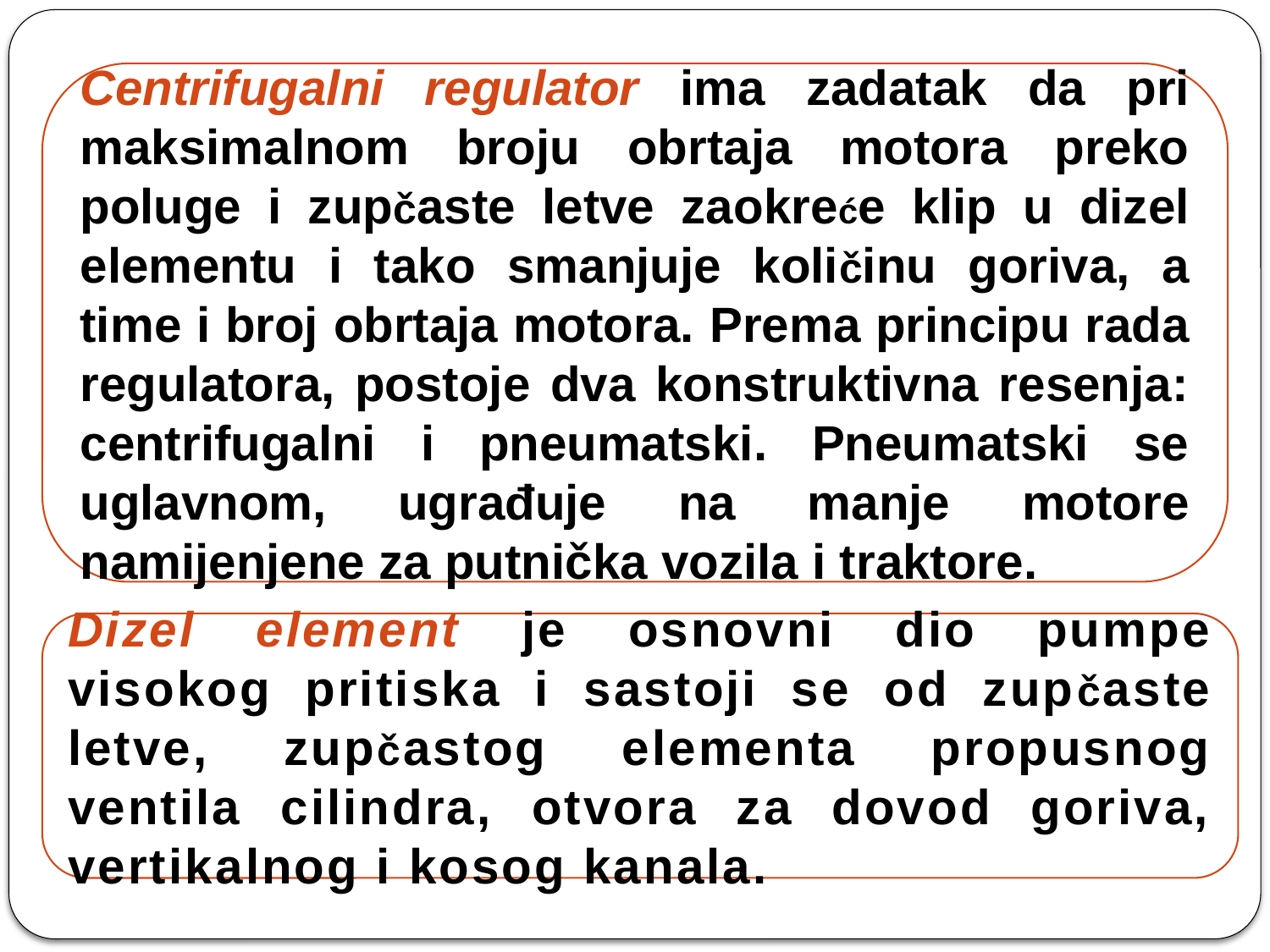

Centrifugalni regulator ima zadatak da pri maksimalnom broju obrtaja motora preko poluge i zupčaste letve zaokreće klip u dizel elementu i tako smanjuje količinu goriva, a time i broj obrtaja motora. Prema principu rada regulatora, postoje dva konstruktivna resenja: centrifugalni i pneumatski. Pneumatski se uglavnom, ugrađuje na manje motore namijenjene za putnička vozila i traktore.

Dizel element je osnovni dio pumpe visokog pritiska i sastoji se od zupčaste letve, zupčastog elementa propusnog ventila cilindra, otvora za dovod goriva, vertikalnog i kosog kanala.